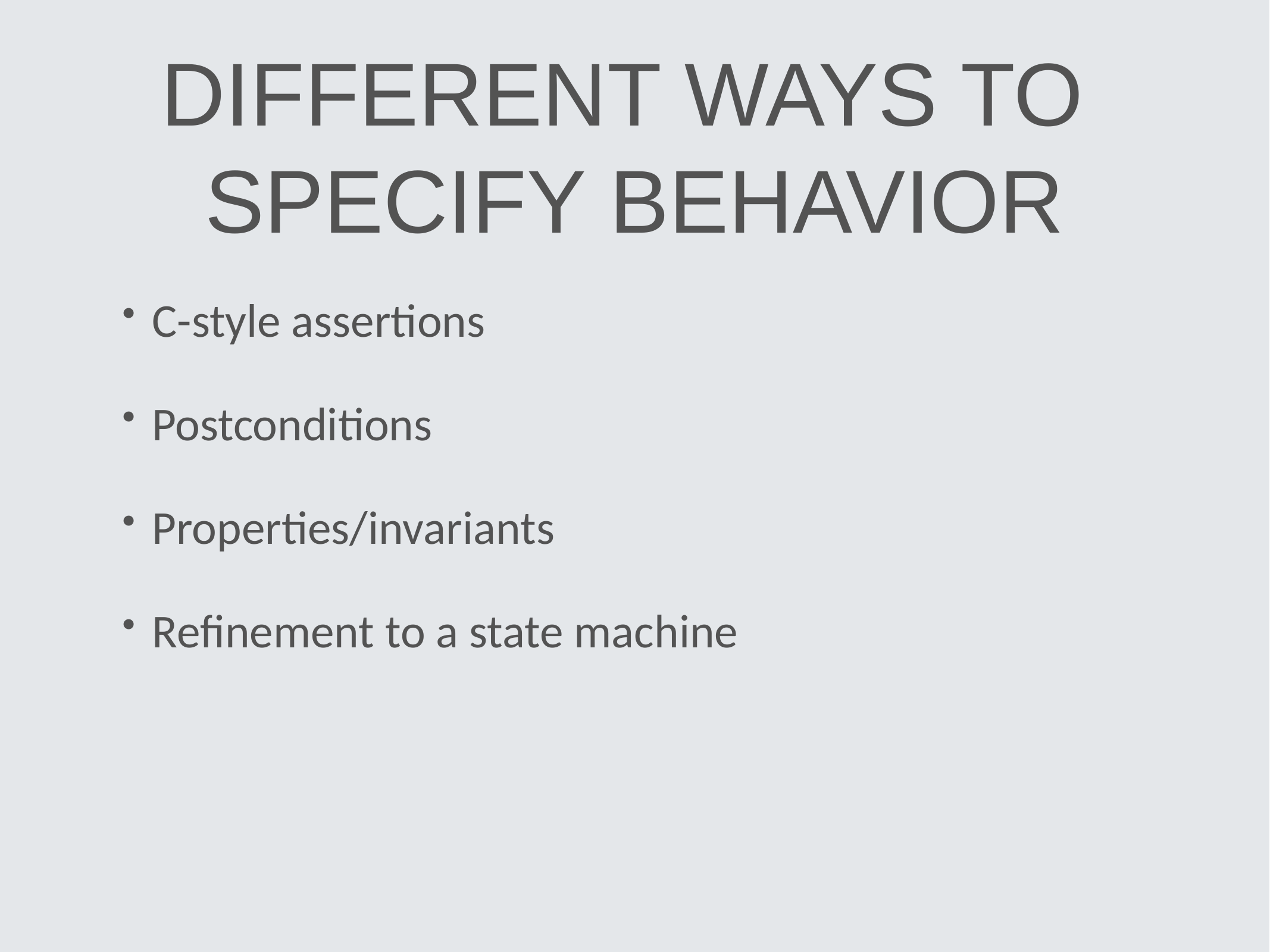

# Different ways to specify behavior
C-style assertions
Postconditions
Properties/invariants
Refinement to a state machine